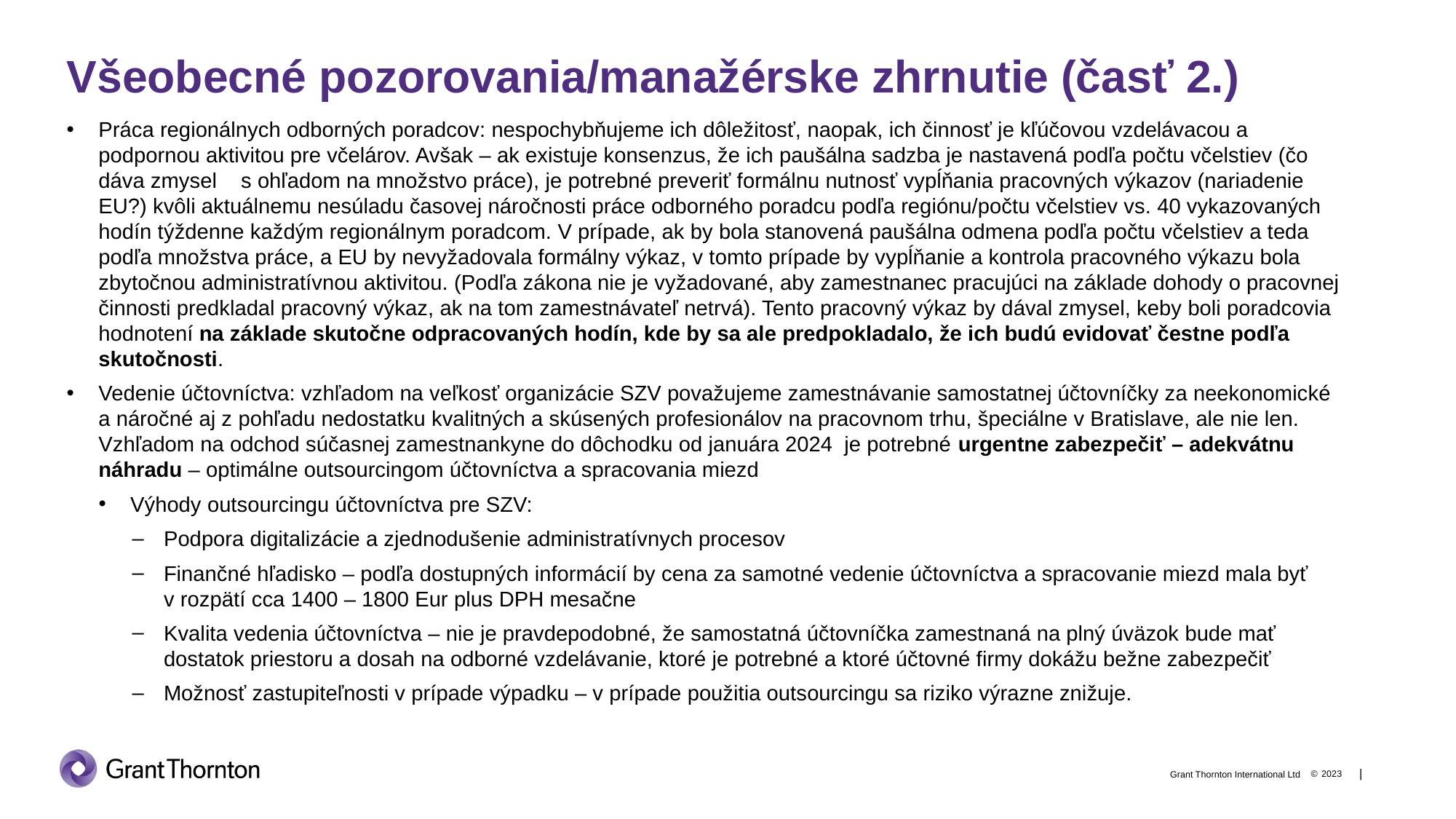

# Všeobecné pozorovania/manažérske zhrnutie (časť 2.)
Práca regionálnych odborných poradcov: nespochybňujeme ich dôležitosť, naopak, ich činnosť je kľúčovou vzdelávacou a podpornou aktivitou pre včelárov. Avšak – ak existuje konsenzus, že ich paušálna sadzba je nastavená podľa počtu včelstiev (čo dáva zmysel    s ohľadom na množstvo práce), je potrebné preveriť formálnu nutnosť vypĺňania pracovných výkazov (nariadenie EU?) kvôli aktuálnemu nesúladu časovej náročnosti práce odborného poradcu podľa regiónu/počtu včelstiev vs. 40 vykazovaných hodín týždenne každým regionálnym poradcom. V prípade, ak by bola stanovená paušálna odmena podľa počtu včelstiev a teda podľa množstva práce, a EU by nevyžadovala formálny výkaz, v tomto prípade by vypĺňanie a kontrola pracovného výkazu bola zbytočnou administratívnou aktivitou. (Podľa zákona nie je vyžadované, aby zamestnanec pracujúci na základe dohody o pracovnej činnosti predkladal pracovný výkaz, ak na tom zamestnávateľ netrvá). Tento pracovný výkaz by dával zmysel, keby boli poradcovia hodnotení na základe skutočne odpracovaných hodín, kde by sa ale predpokladalo, že ich budú evidovať čestne podľa skutočnosti.
Vedenie účtovníctva: vzhľadom na veľkosť organizácie SZV považujeme zamestnávanie samostatnej účtovníčky za neekonomické   a náročné aj z pohľadu nedostatku kvalitných a skúsených profesionálov na pracovnom trhu, špeciálne v Bratislave, ale nie len. Vzhľadom na odchod súčasnej zamestnankyne do dôchodku od januára 2024  je potrebné urgentne zabezpečiť – adekvátnu náhradu – optimálne outsourcingom účtovníctva a spracovania miezd
Výhody outsourcingu účtovníctva pre SZV:
Podpora digitalizácie a zjednodušenie administratívnych procesov
Finančné hľadisko – podľa dostupných informácií by cena za samotné vedenie účtovníctva a spracovanie miezd mala byť       v rozpätí cca 1400 – 1800 Eur plus DPH mesačne
Kvalita vedenia účtovníctva – nie je pravdepodobné, že samostatná účtovníčka zamestnaná na plný úväzok bude mať dostatok priestoru a dosah na odborné vzdelávanie, ktoré je potrebné a ktoré účtovné firmy dokážu bežne zabezpečiť
Možnosť zastupiteľnosti v prípade výpadku – v prípade použitia outsourcingu sa riziko výrazne znižuje.